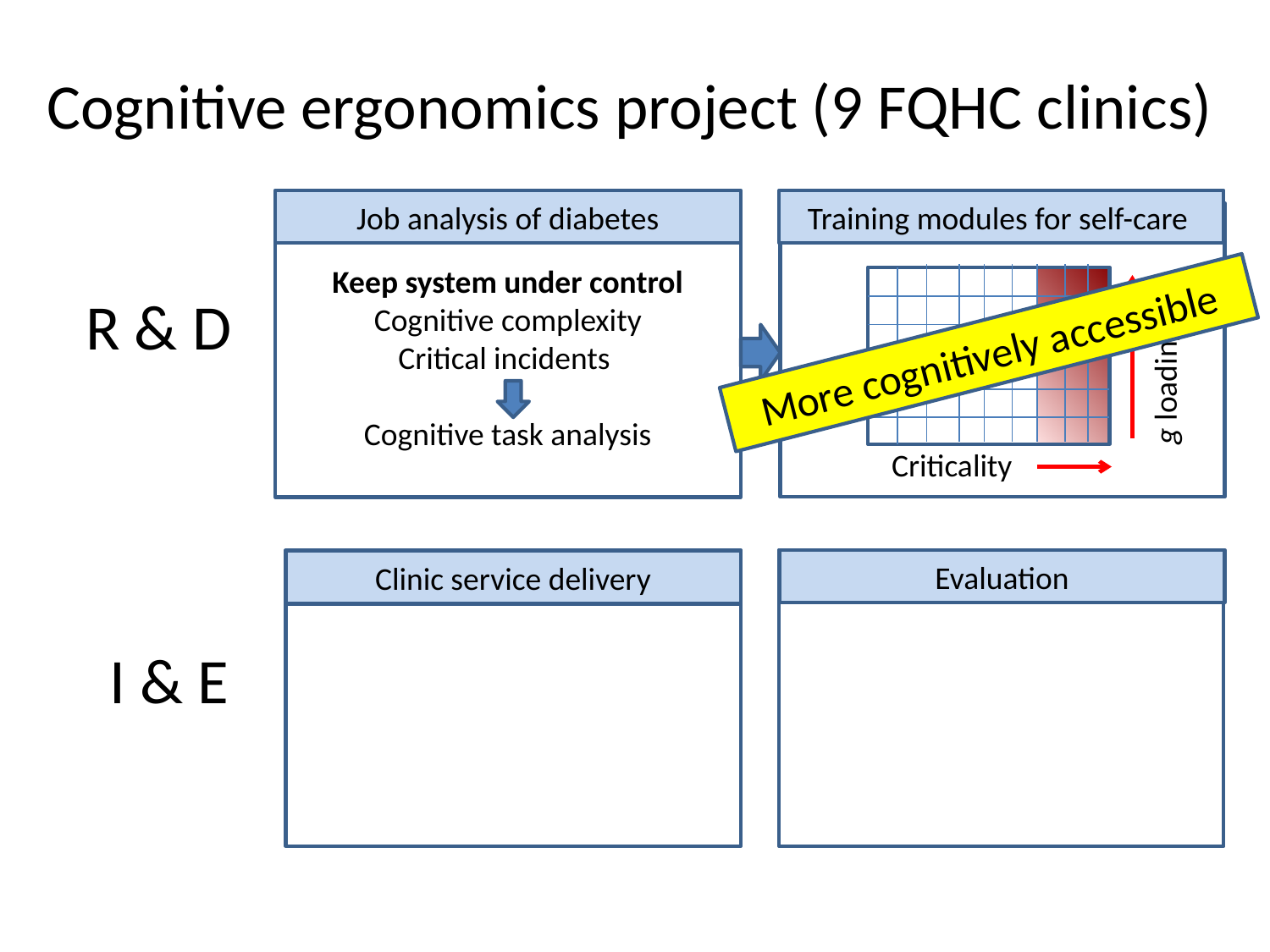

# Cognitive ergonomics project (9 FQHC clinics)
Job analysis of diabetes
Training modules for self-care

Keep system under control
Cognitive complexity
Critical incidents

Cognitive task analysis

R & D

More cognitively accessible

Priority
g loading

Criticality

Evaluation

Clinic service delivery
I & E